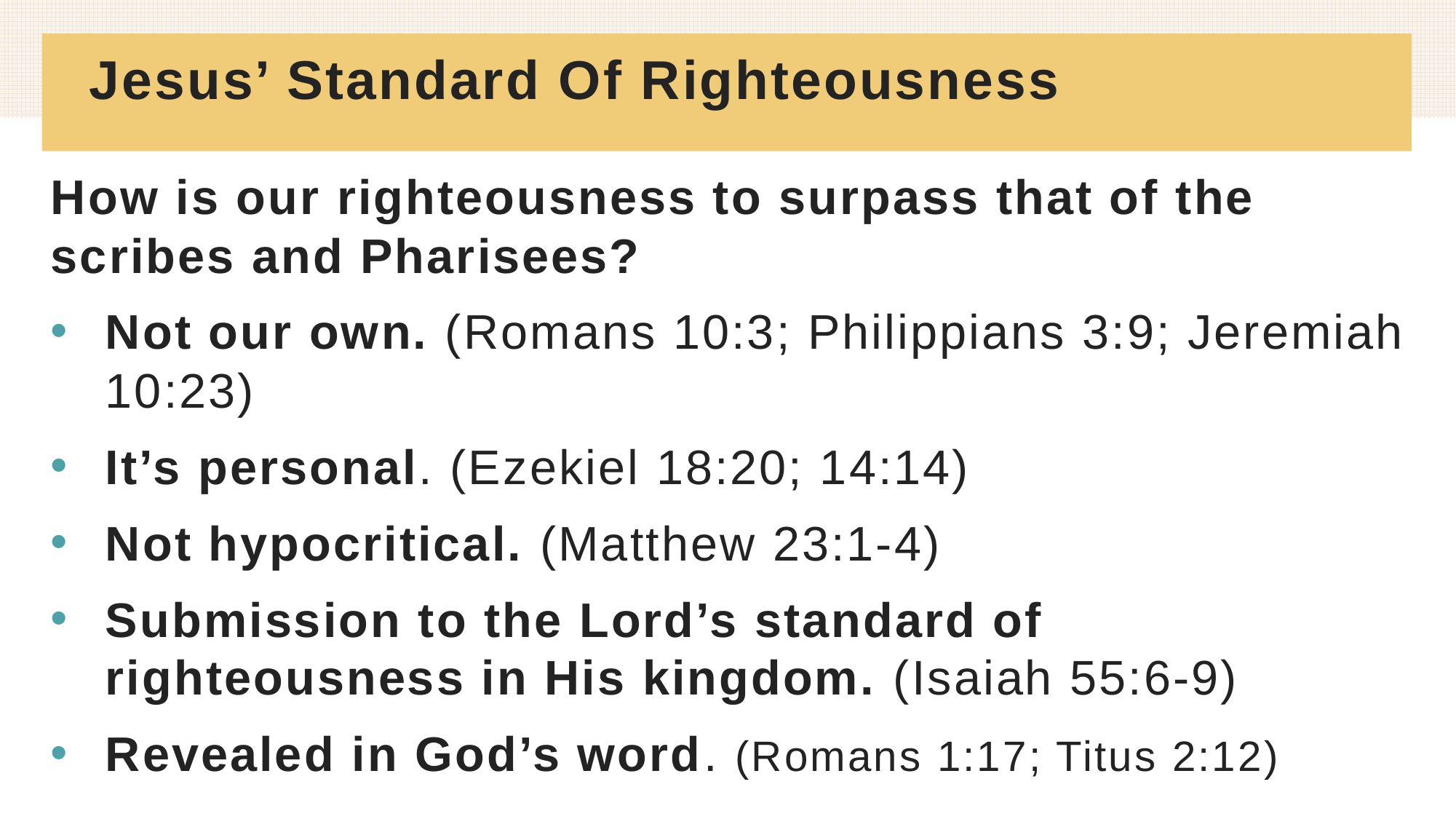

# Jesus’ Standard Of Righteousness
How is our righteousness to surpass that of the scribes and Pharisees?
Not our own. (Romans 10:3; Philippians 3:9; Jeremiah 10:23)
It’s personal. (Ezekiel 18:20; 14:14)
Not hypocritical. (Matthew 23:1-4)
Submission to the Lord’s standard of righteousness in His kingdom. (Isaiah 55:6-9)
Revealed in God’s word. (Romans 1:17; Titus 2:12)